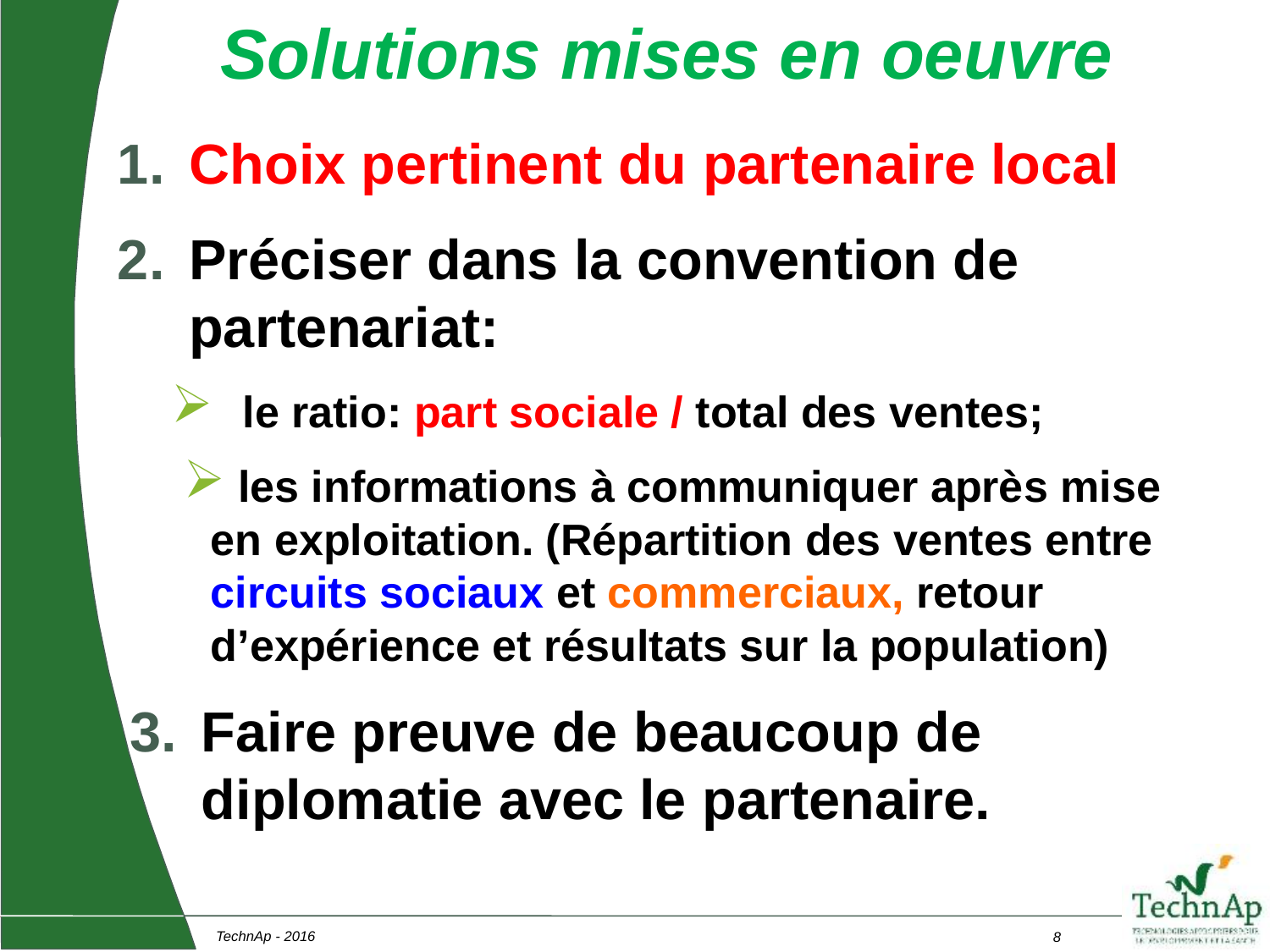

# Solutions mises en oeuvre
Choix pertinent du partenaire local
Préciser dans la convention de partenariat:
le ratio: part sociale / total des ventes;
 les informations à communiquer après mise en exploitation. (Répartition des ventes entre circuits sociaux et commerciaux, retour d’expérience et résultats sur la population)
Faire preuve de beaucoup de diplomatie avec le partenaire.